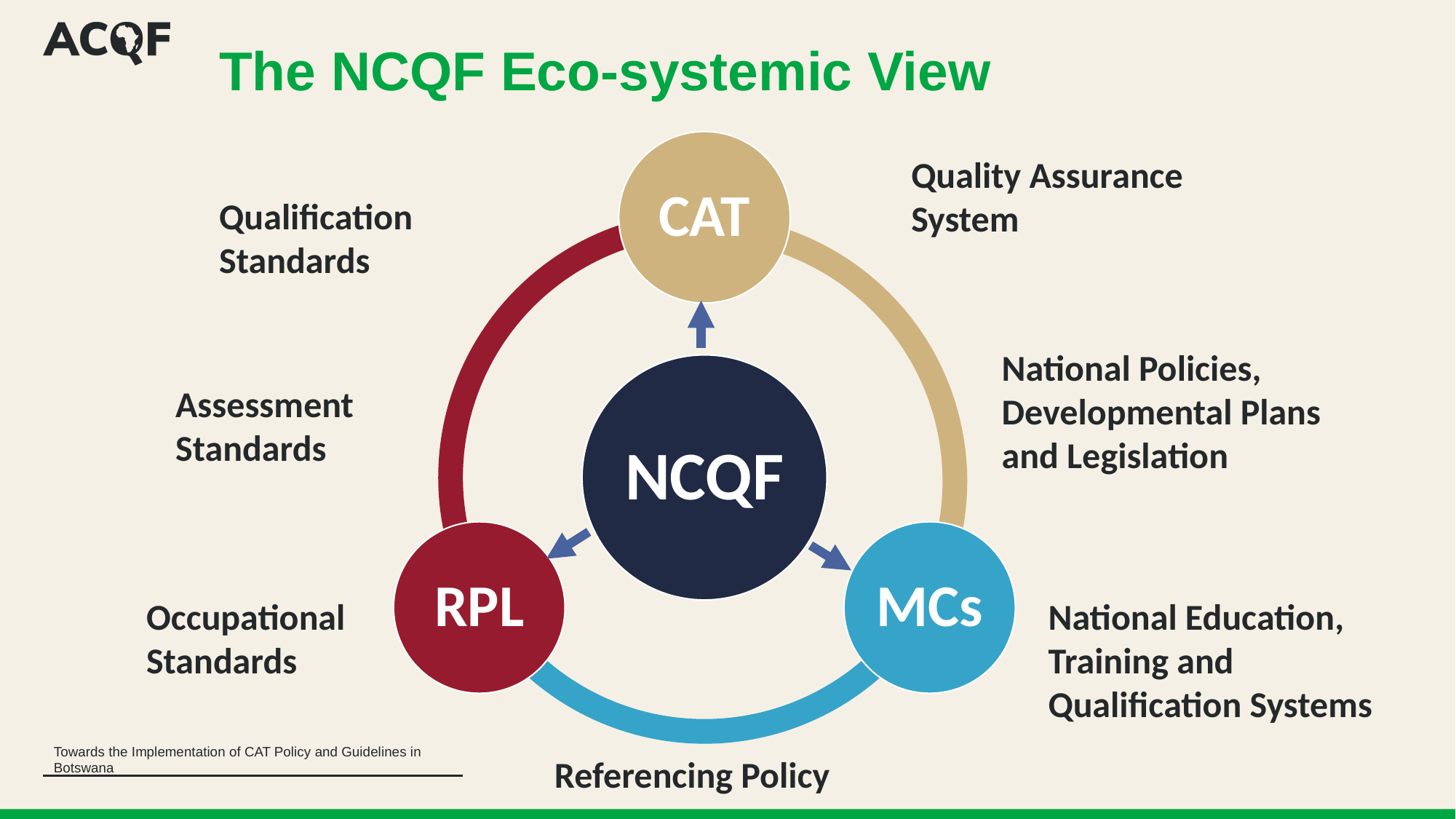

The NCQF Eco-systemic View
NCQF
CAT
MCs
RPL
Quality Assurance System
Qualification Standards
National Policies, Developmental Plans and Legislation
Assessment Standards
Occupational Standards
National Education, Training and Qualification Systems
Referencing Policy
Towards the Implementation of CAT Policy and Guidelines in Botswana